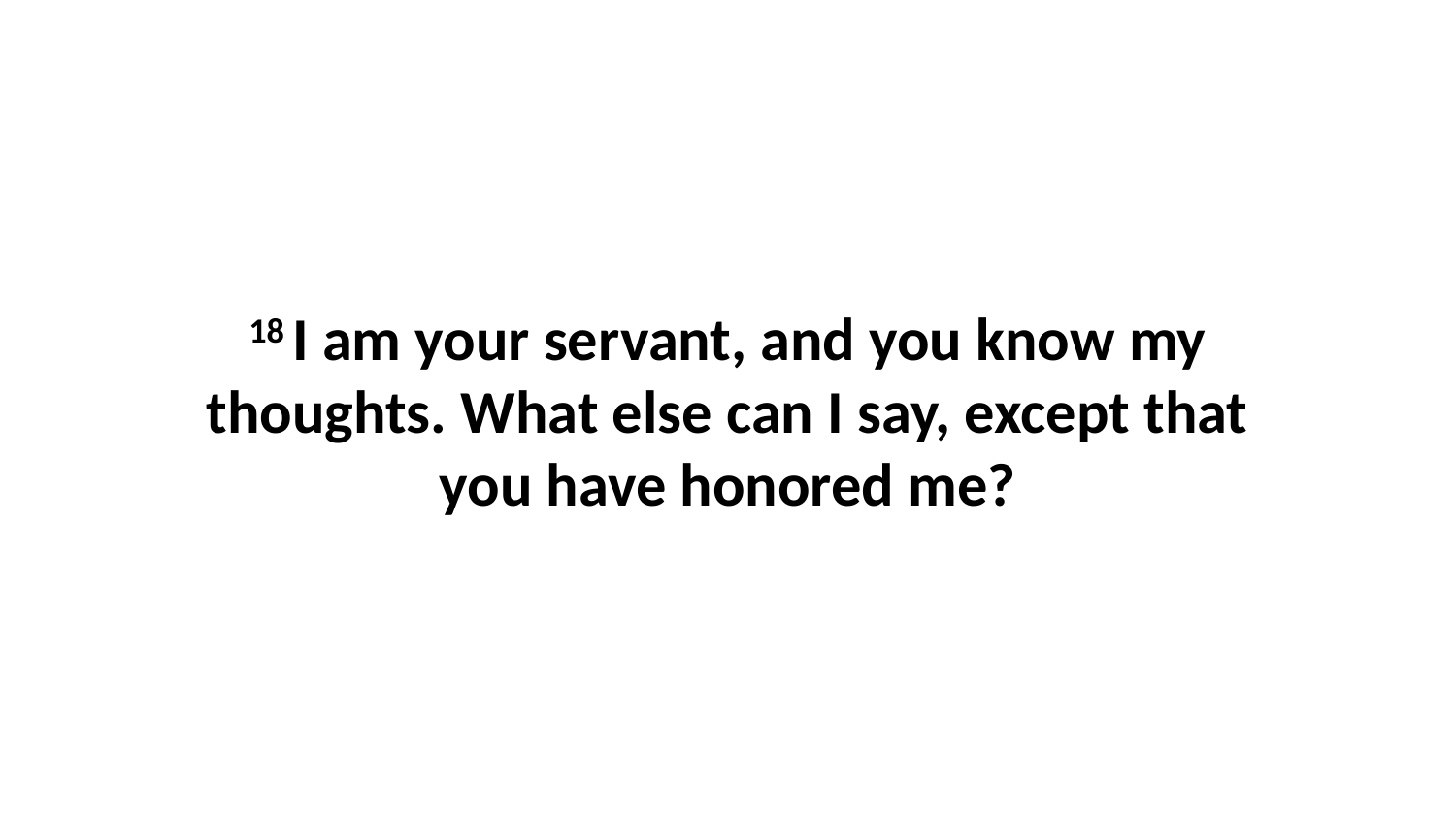

18 I am your servant, and you know my thoughts. What else can I say, except that you have honored me?